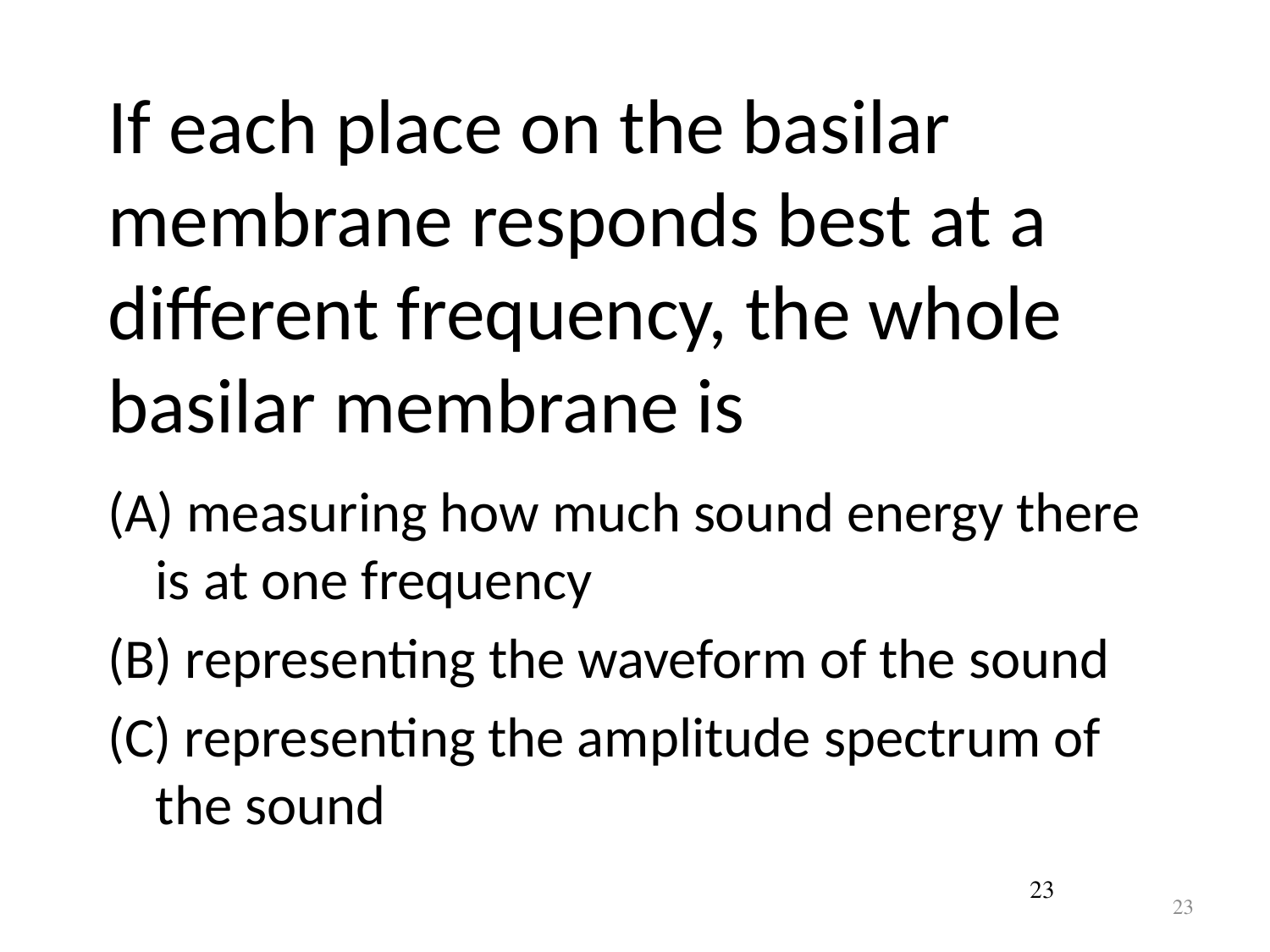

# If each place on the basilar membrane responds best at a different frequency, the whole basilar membrane is
 measuring how much sound energy there is at one frequency
 representing the waveform of the sound
 representing the amplitude spectrum of the sound
23
23